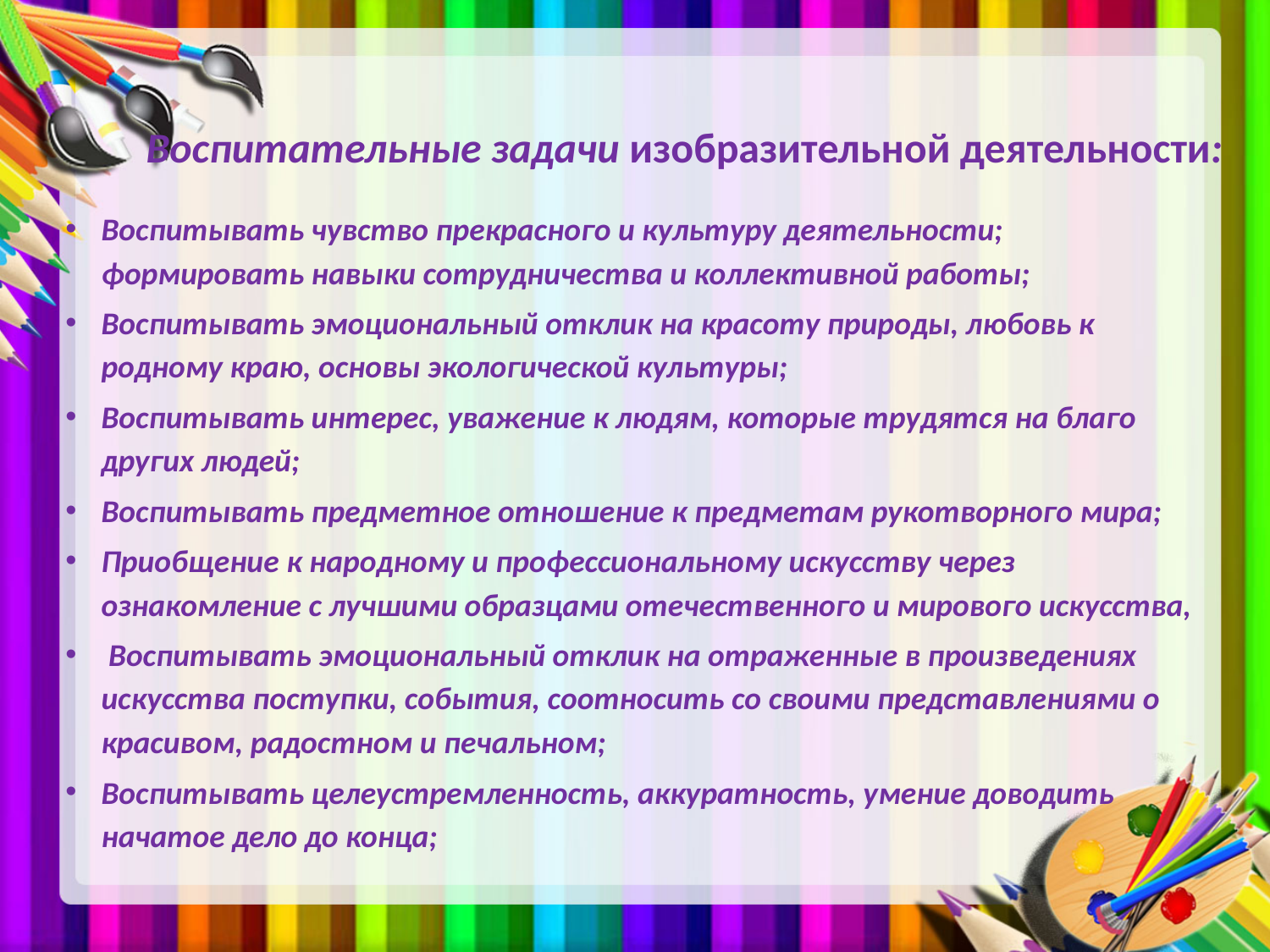

# Воспитательные задачи изобразительной деятельности:

Воспитывать чувство прекрасного и культуру деятельности; формировать навыки сотрудничества и коллективной работы;
Воспитывать эмоциональный отклик на красоту природы, любовь к родному краю, основы экологической культуры;
Воспитывать интерес, уважение к людям, которые трудятся на благо других людей;
Воспитывать предметное отношение к предметам рукотворного мира;
Приобщение к народному и профессиональному искусству через ознакомление с лучшими образцами отечественного и мирового искусства,
 Воспитывать эмоциональный отклик на отраженные в произведениях искусства поступки, события, соотносить со своими представлениями о красивом, радостном и печальном;
Воспитывать целеустремленность, аккуратность, умение доводить начатое дело до конца;